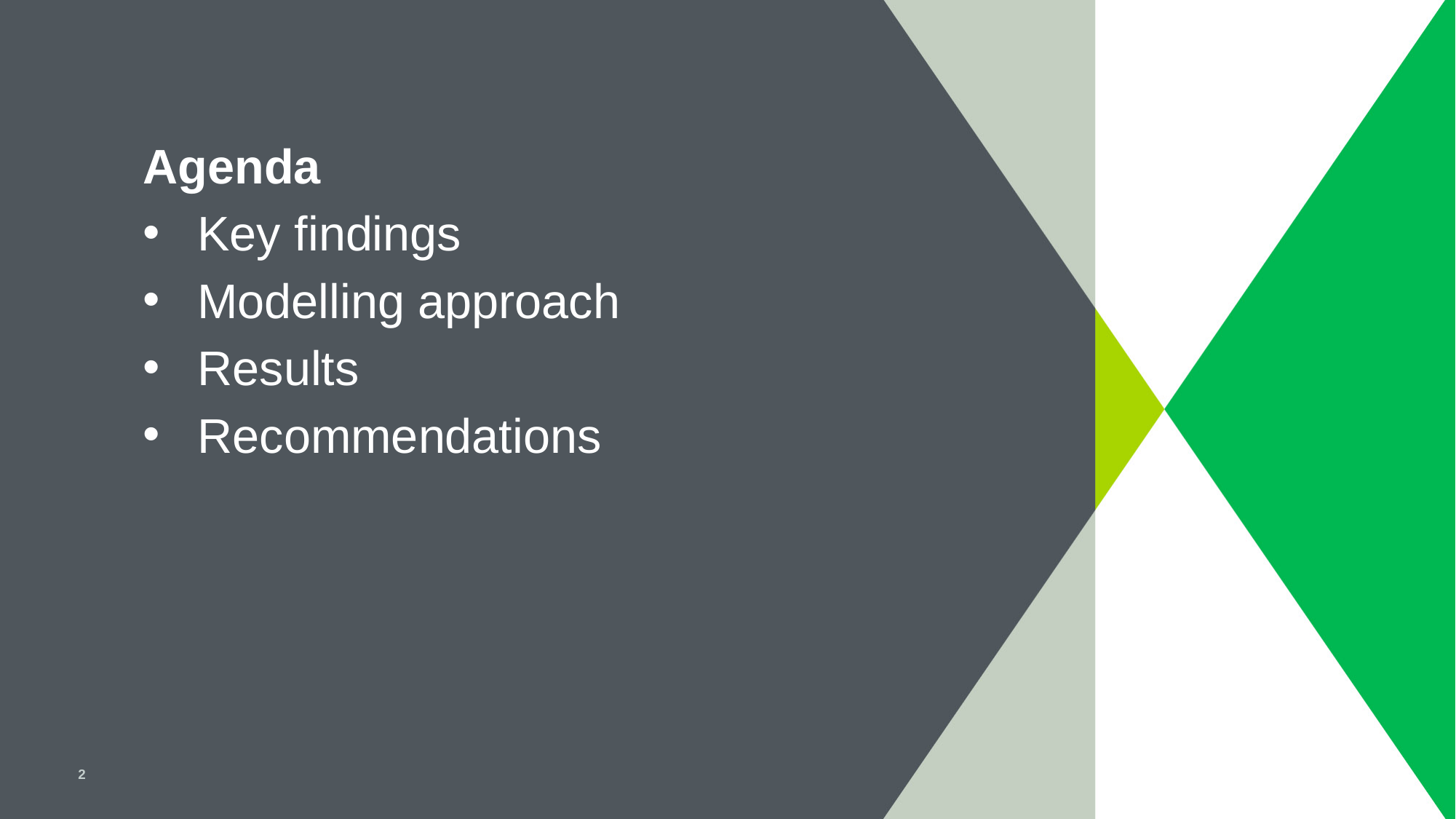

Agenda
Key findings
Modelling approach
Results
Recommendations